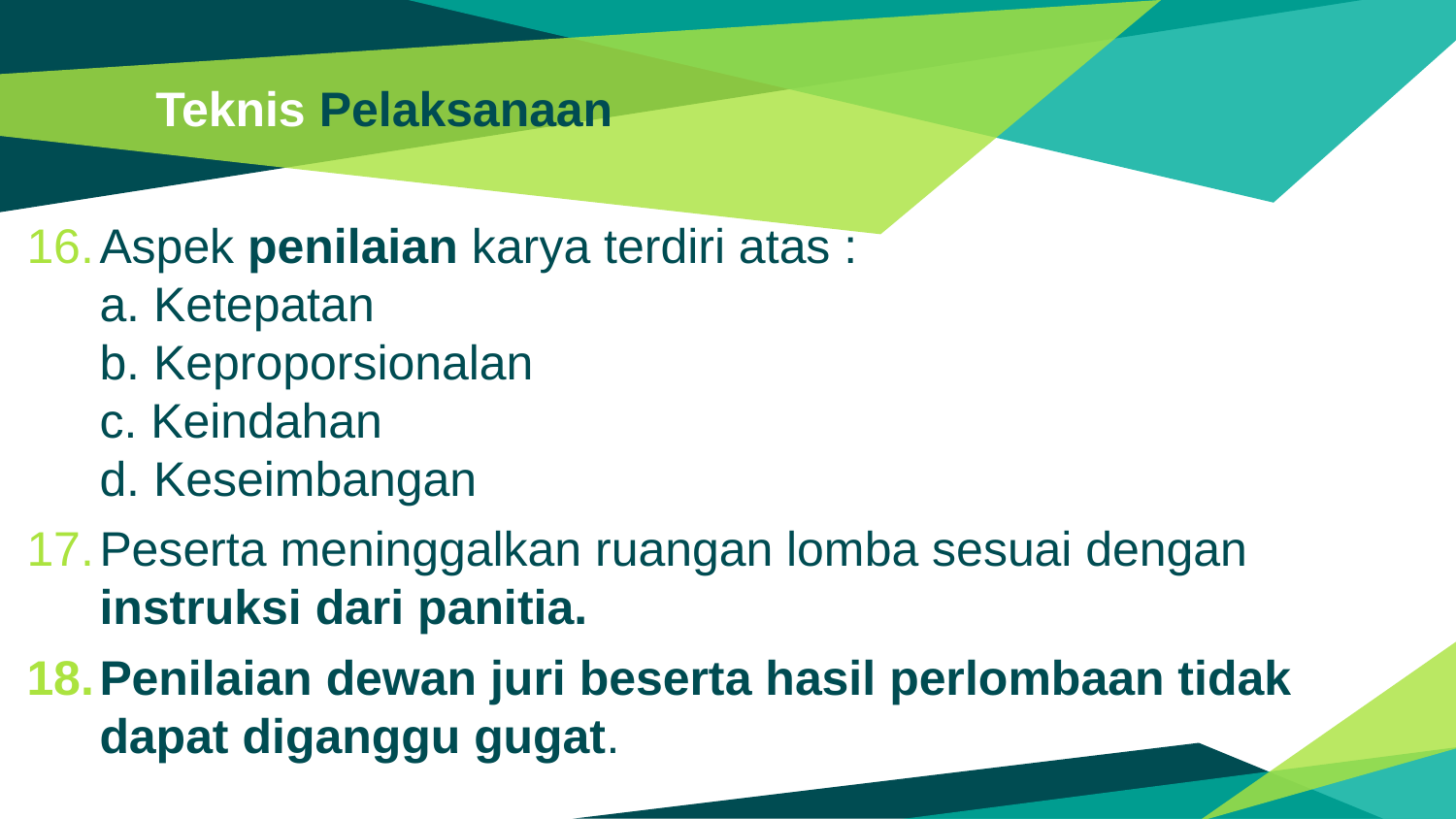

# Teknis Pelaksanaan
Aspek penilaian karya terdiri atas :
a. Ketepatan
b. Keproporsionalan
c. Keindahan
d. Keseimbangan
Peserta meninggalkan ruangan lomba sesuai dengan instruksi dari panitia.
Penilaian dewan juri beserta hasil perlombaan tidak dapat diganggu gugat.